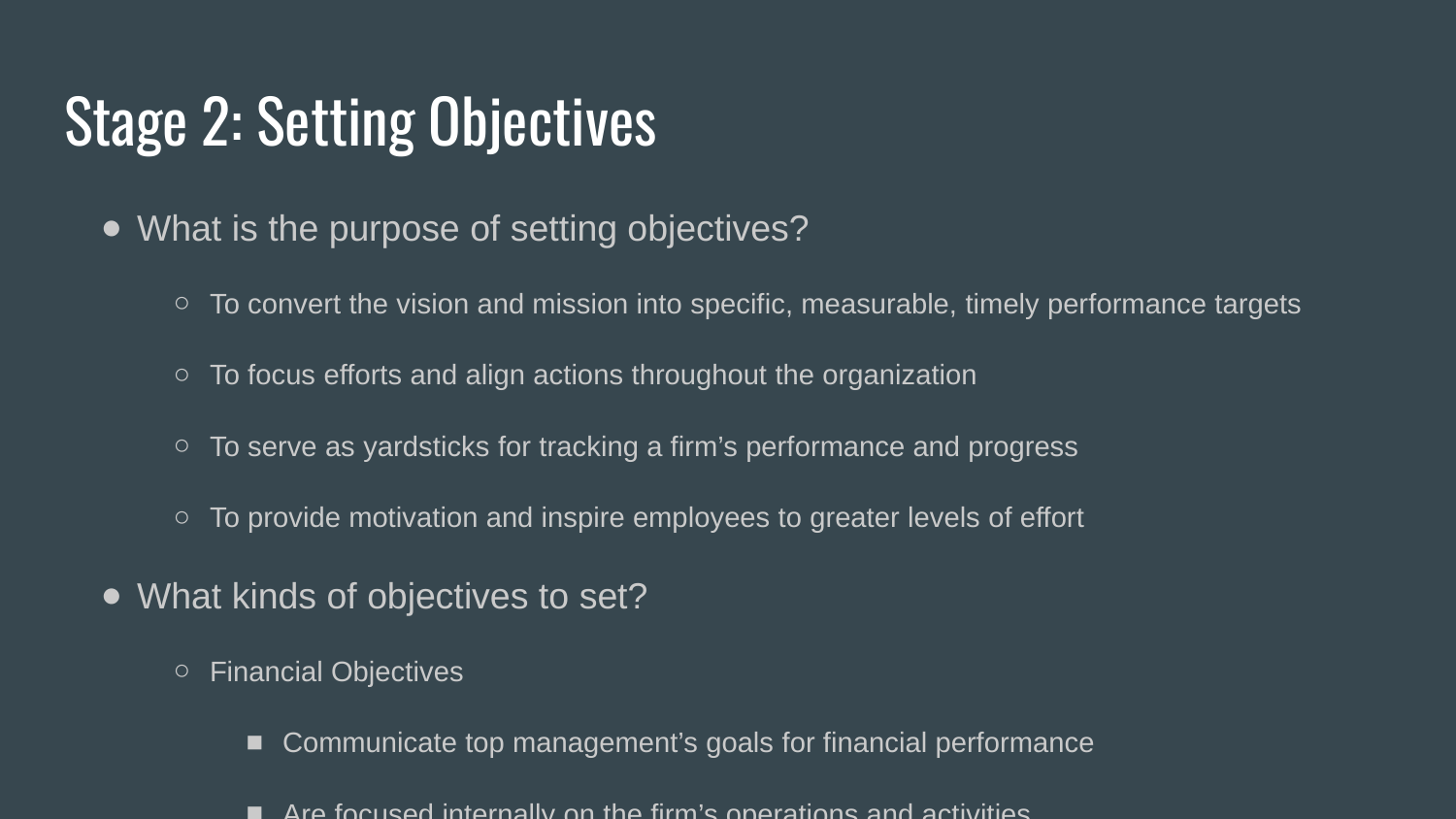

# Stage 2: Setting Objectives
What is the purpose of setting objectives?
To convert the vision and mission into specific, measurable, timely performance targets
To focus efforts and align actions throughout the organization
To serve as yardsticks for tracking a firm’s performance and progress
To provide motivation and inspire employees to greater levels of effort
What kinds of objectives to set?
Financial Objectives
Communicate top management’s goals for financial performance
Are focused internally on the firm’s operations and activities
Strategic Objectives
Are the firm’s goals related to marketing standing and competitive position
Are focused externally on competition and the firm’s rivals